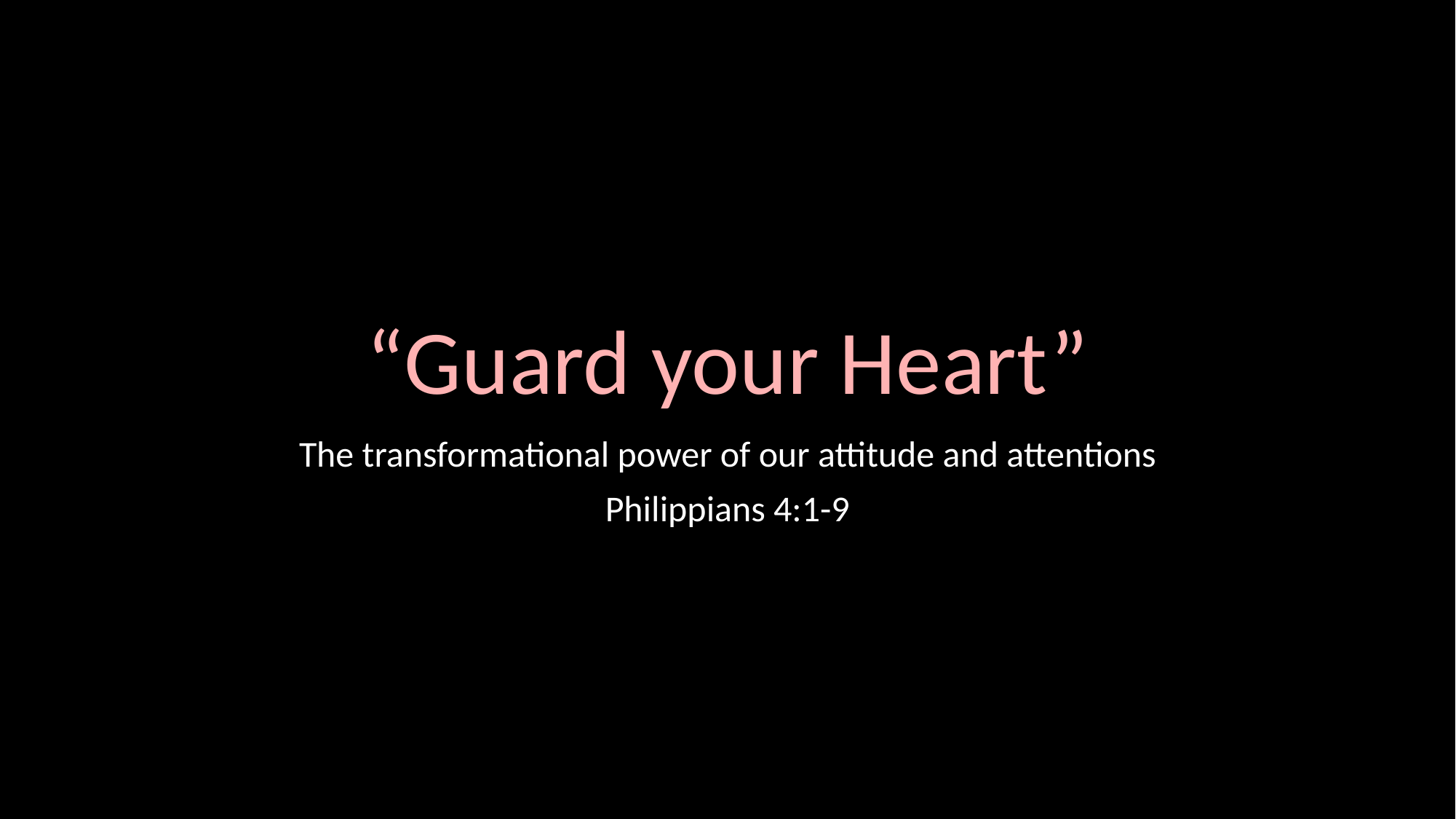

# “Guard your Heart”
The transformational power of our attitude and attentions
Philippians 4:1-9